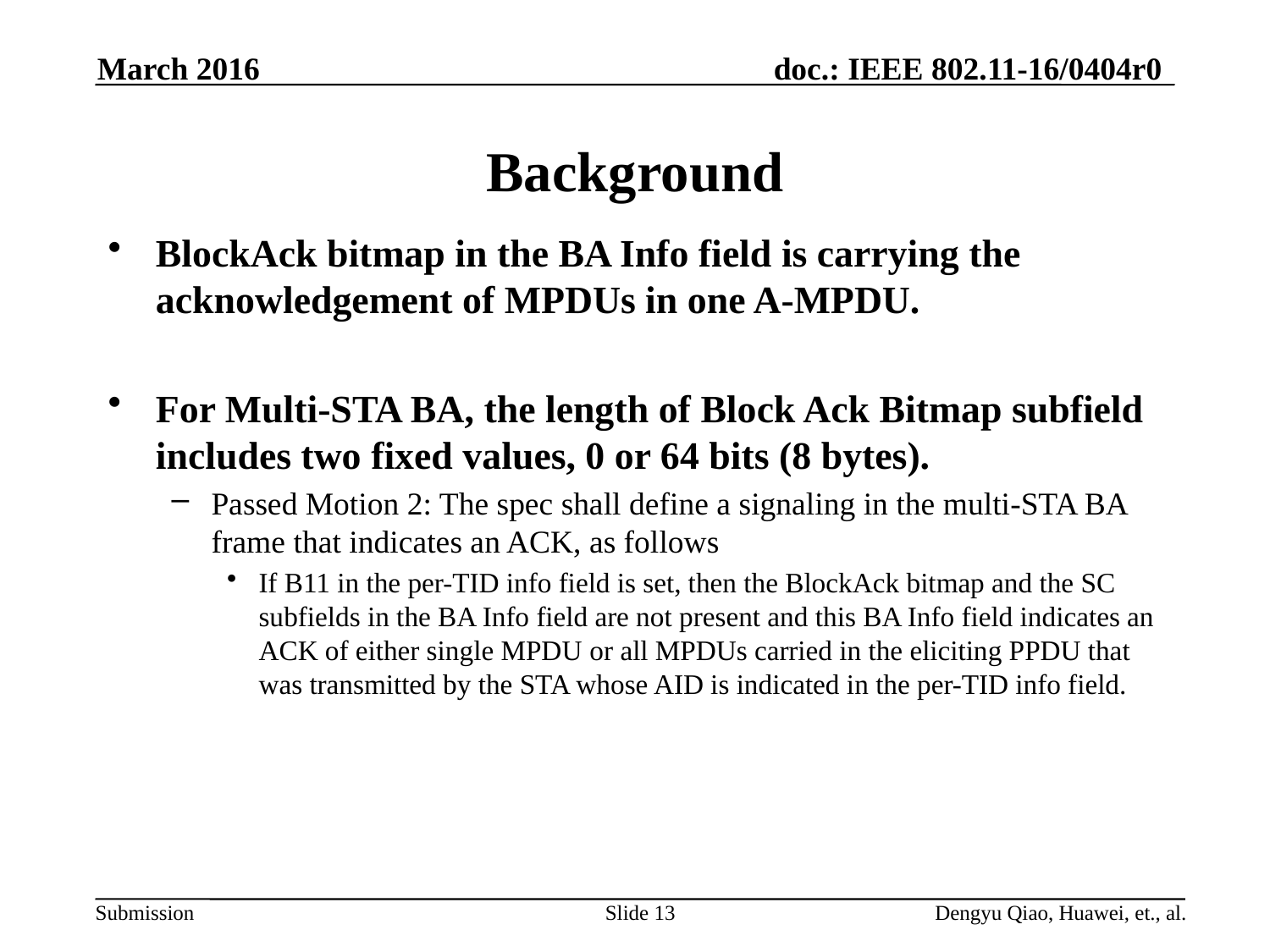

# Background
BlockAck bitmap in the BA Info field is carrying the acknowledgement of MPDUs in one A-MPDU.

For Multi-STA BA, the length of Block Ack Bitmap subfield includes two fixed values, 0 or 64 bits (8 bytes).
Passed Motion 2: The spec shall define a signaling in the multi-STA BA frame that indicates an ACK, as follows
If B11 in the per-TID info field is set, then the BlockAck bitmap and the SC subfields in the BA Info field are not present and this BA Info field indicates an ACK of either single MPDU or all MPDUs carried in the eliciting PPDU that was transmitted by the STA whose AID is indicated in the per-TID info field.

Slide 13
Dengyu Qiao, Huawei, et., al.